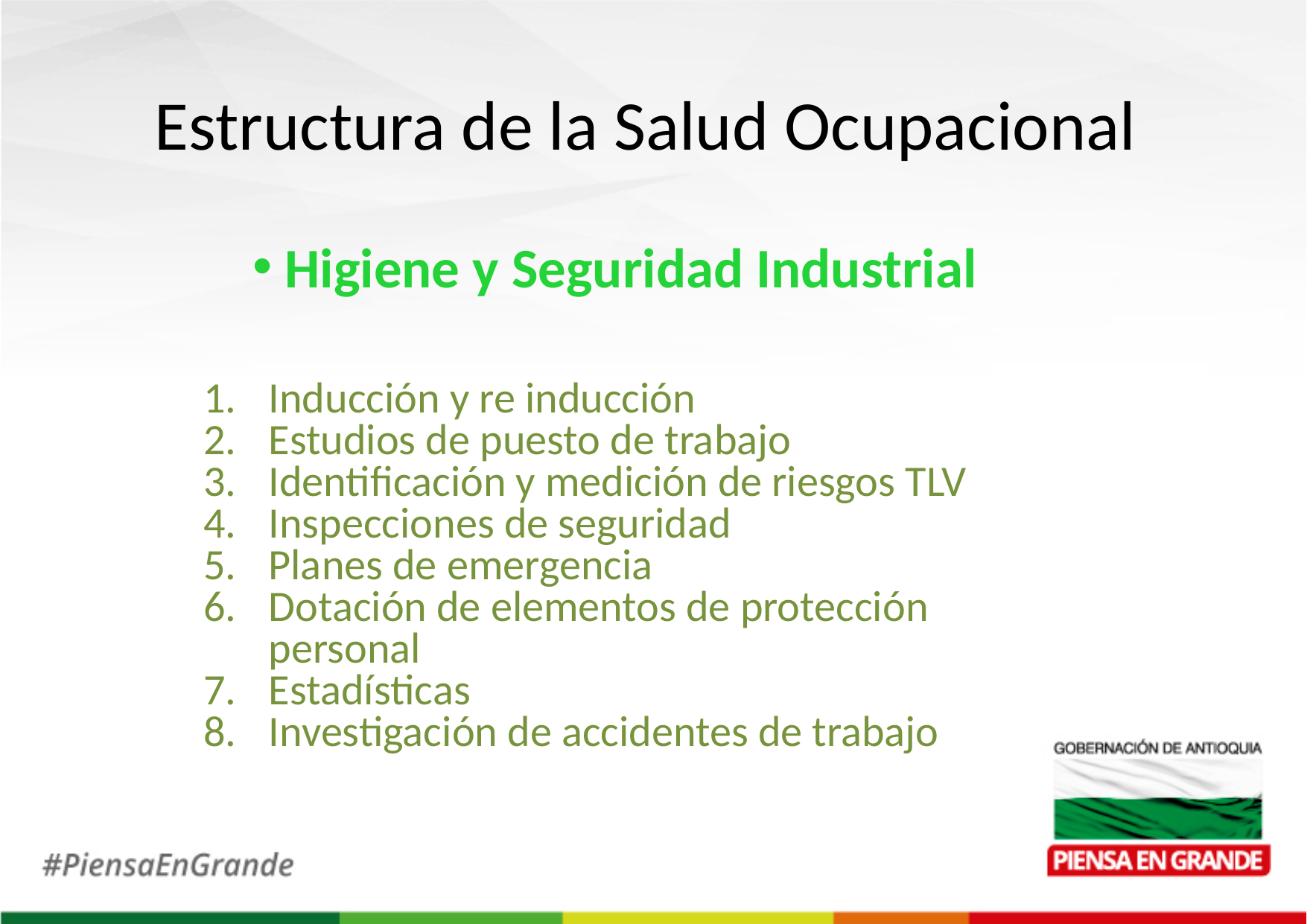

Estructura de la Salud Ocupacional
 Higiene y Seguridad Industrial
Inducción y re inducción
Estudios de puesto de trabajo
Identificación y medición de riesgos TLV
Inspecciones de seguridad
Planes de emergencia
Dotación de elementos de protección personal
Estadísticas
Investigación de accidentes de trabajo